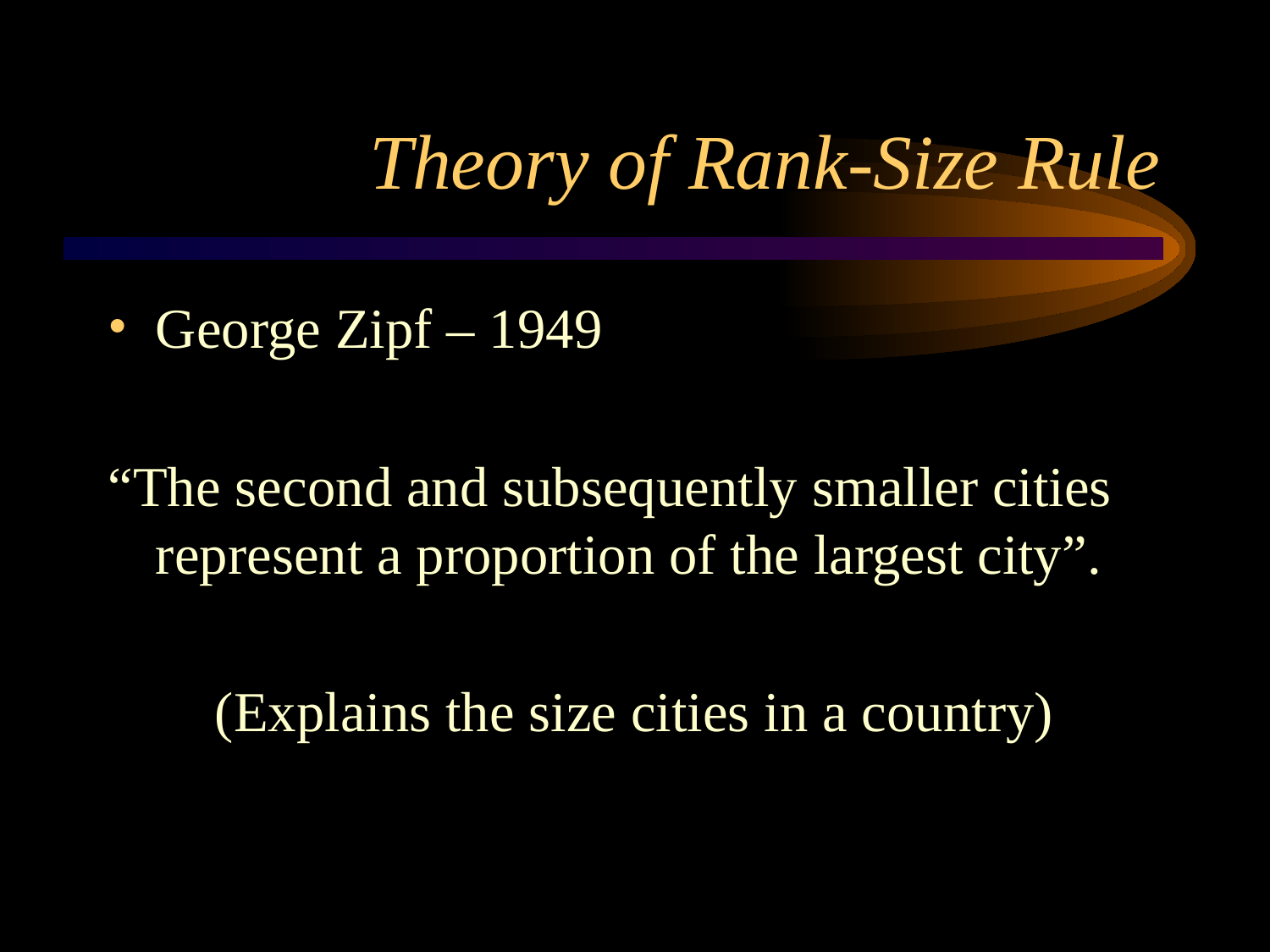

# Theory of Rank-Size Rule
George Zipf – 1949

“The second and subsequently smaller cities represent a proportion of the largest city”.

(Explains the size cities in a country)